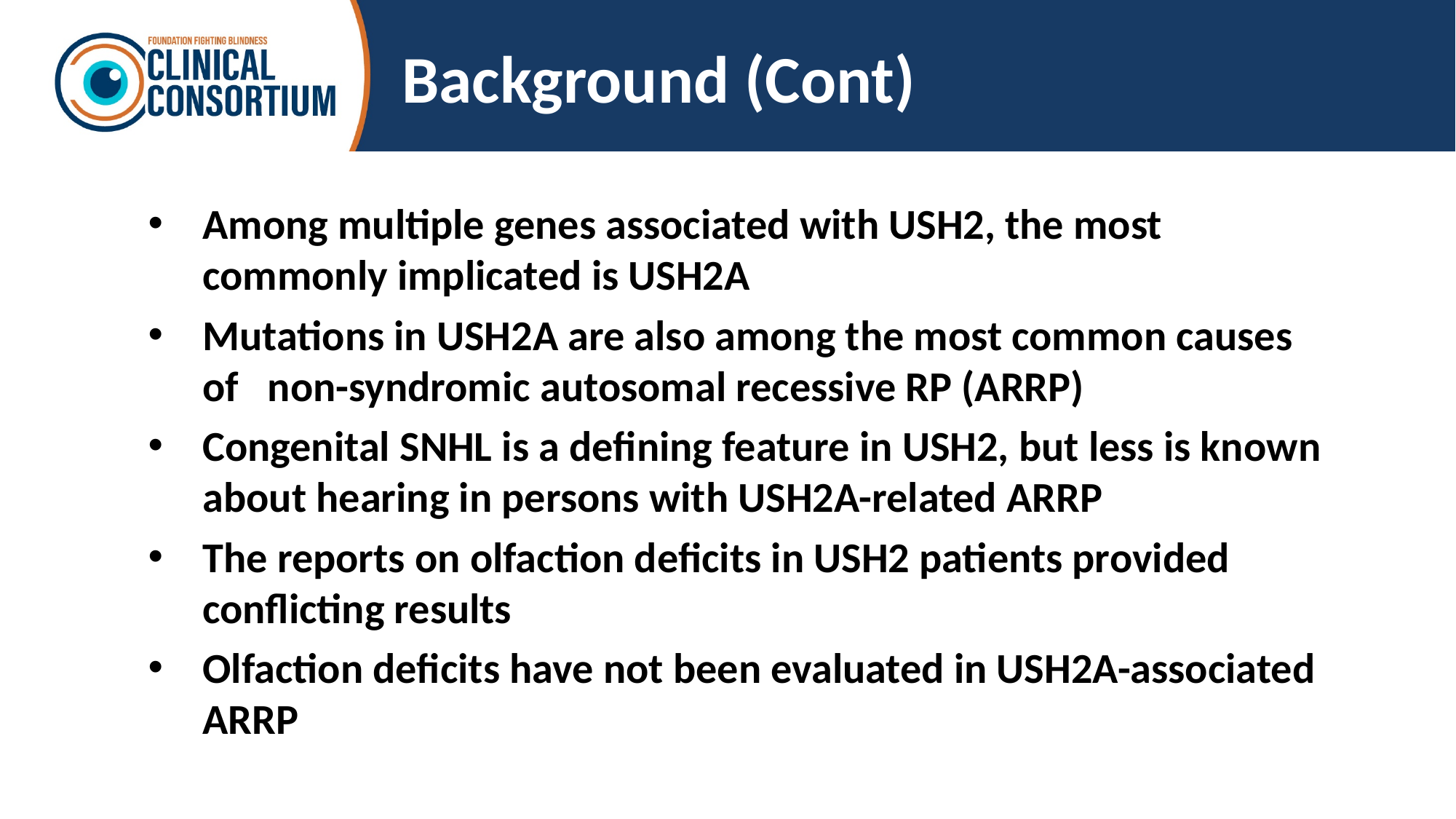

# Background (Cont)
Among multiple genes associated with USH2, the most commonly implicated is USH2A
Mutations in USH2A are also among the most common causes of   non-syndromic autosomal recessive RP (ARRP)
Congenital SNHL is a defining feature in USH2, but less is known about hearing in persons with USH2A-related ARRP
The reports on olfaction deficits in USH2 patients provided conflicting results
Olfaction deficits have not been evaluated in USH2A-associated ARRP